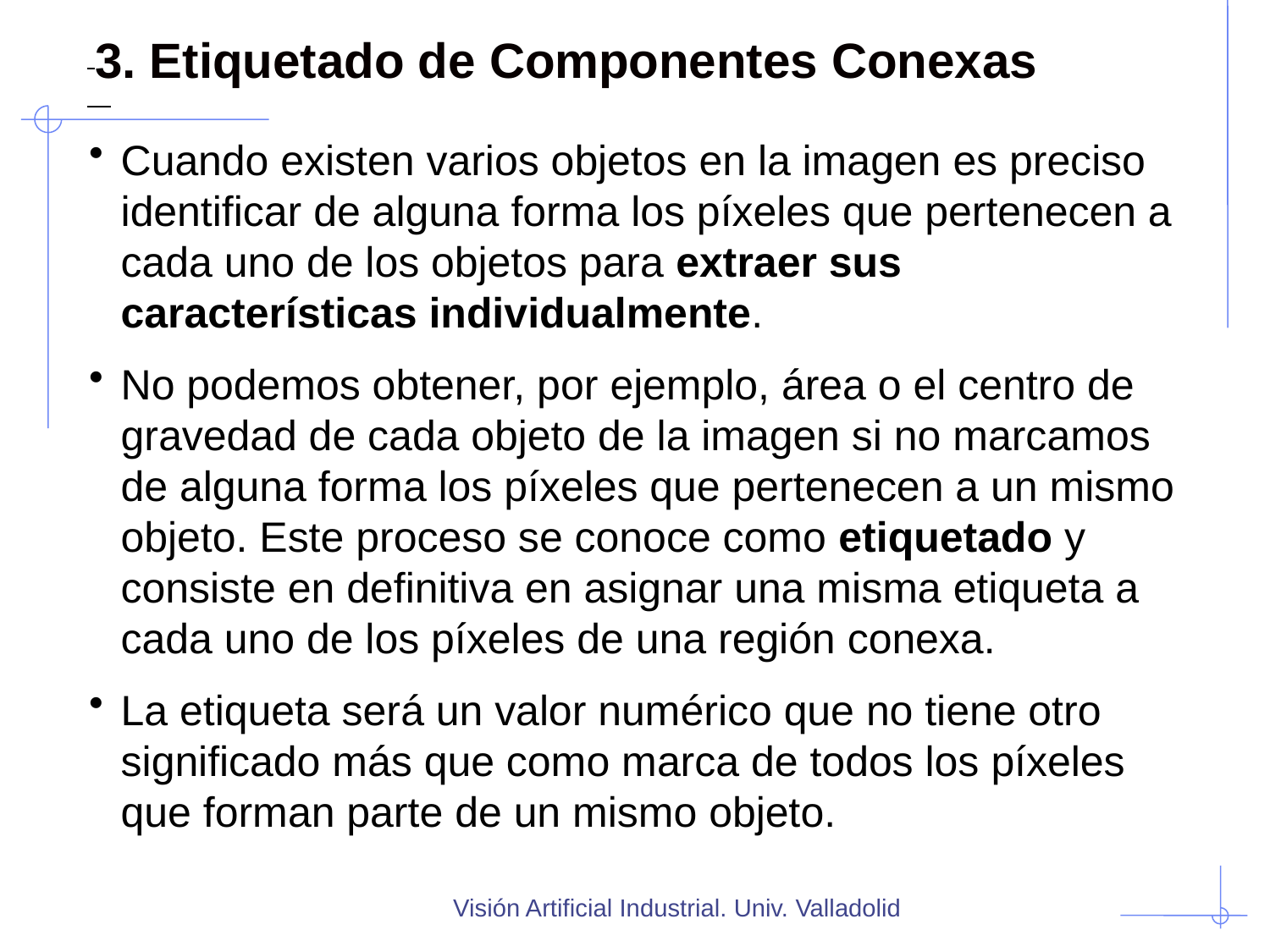

3. Etiquetado de Componentes Conexas
#

Cuando existen varios objetos en la imagen es preciso identificar de alguna forma los píxeles que pertenecen a cada uno de los objetos para extraer sus características individualmente.
No podemos obtener, por ejemplo, área o el centro de gravedad de cada objeto de la imagen si no marcamos de alguna forma los píxeles que pertenecen a un mismo objeto. Este proceso se conoce como etiquetado y consiste en definitiva en asignar una misma etiqueta a cada uno de los píxeles de una región conexa.
La etiqueta será un valor numérico que no tiene otro significado más que como marca de todos los píxeles que forman parte de un mismo objeto.
Visión Artificial Industrial. Univ. Valladolid